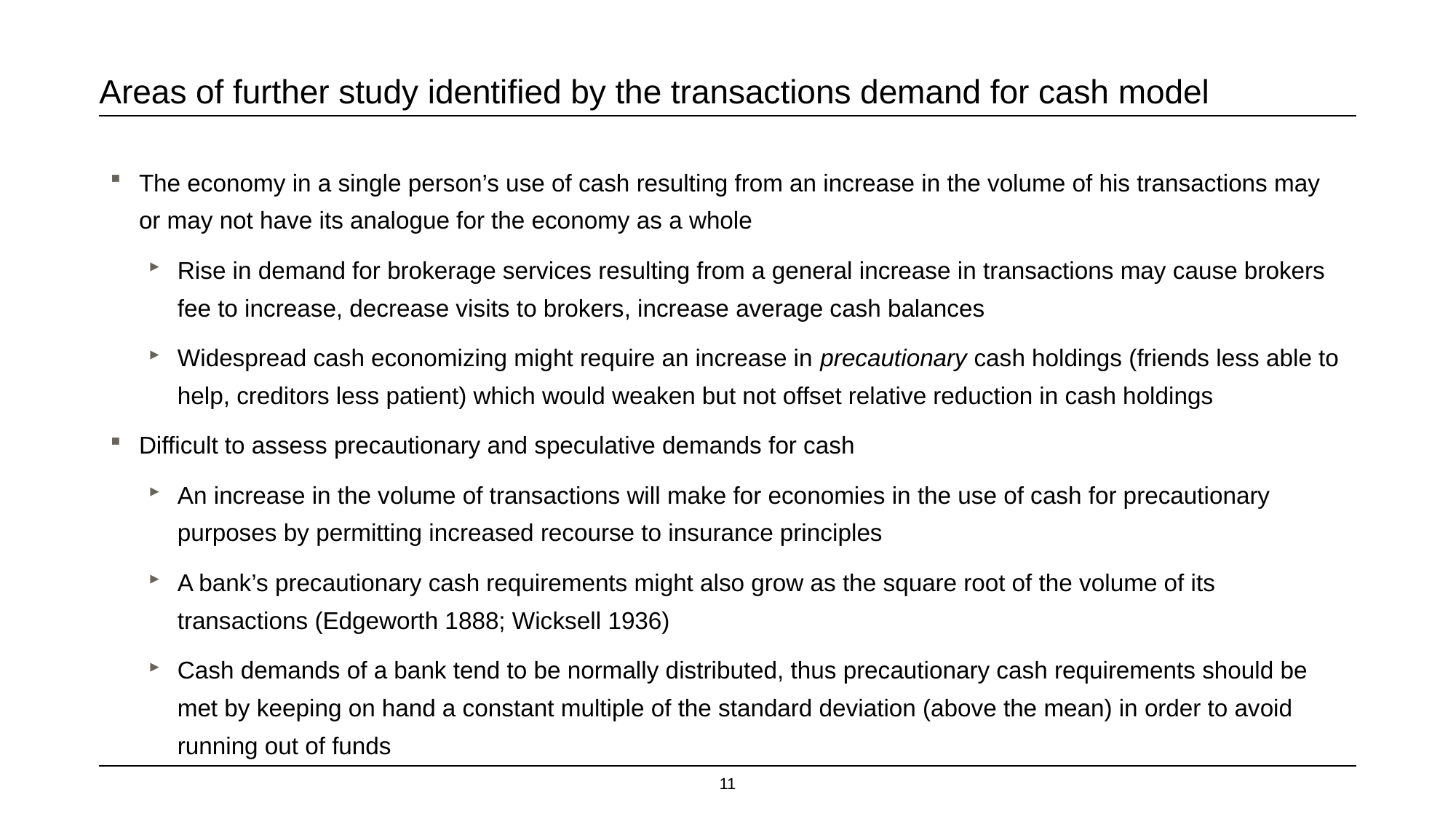

# Areas of further study identified by the transactions demand for cash model
The economy in a single person’s use of cash resulting from an increase in the volume of his transactions may or may not have its analogue for the economy as a whole
Rise in demand for brokerage services resulting from a general increase in transactions may cause brokers fee to increase, decrease visits to brokers, increase average cash balances
Widespread cash economizing might require an increase in precautionary cash holdings (friends less able to help, creditors less patient) which would weaken but not offset relative reduction in cash holdings
Difficult to assess precautionary and speculative demands for cash
An increase in the volume of transactions will make for economies in the use of cash for precautionary purposes by permitting increased recourse to insurance principles
A bank’s precautionary cash requirements might also grow as the square root of the volume of its transactions (Edgeworth 1888; Wicksell 1936)
Cash demands of a bank tend to be normally distributed, thus precautionary cash requirements should be met by keeping on hand a constant multiple of the standard deviation (above the mean) in order to avoid running out of funds
11